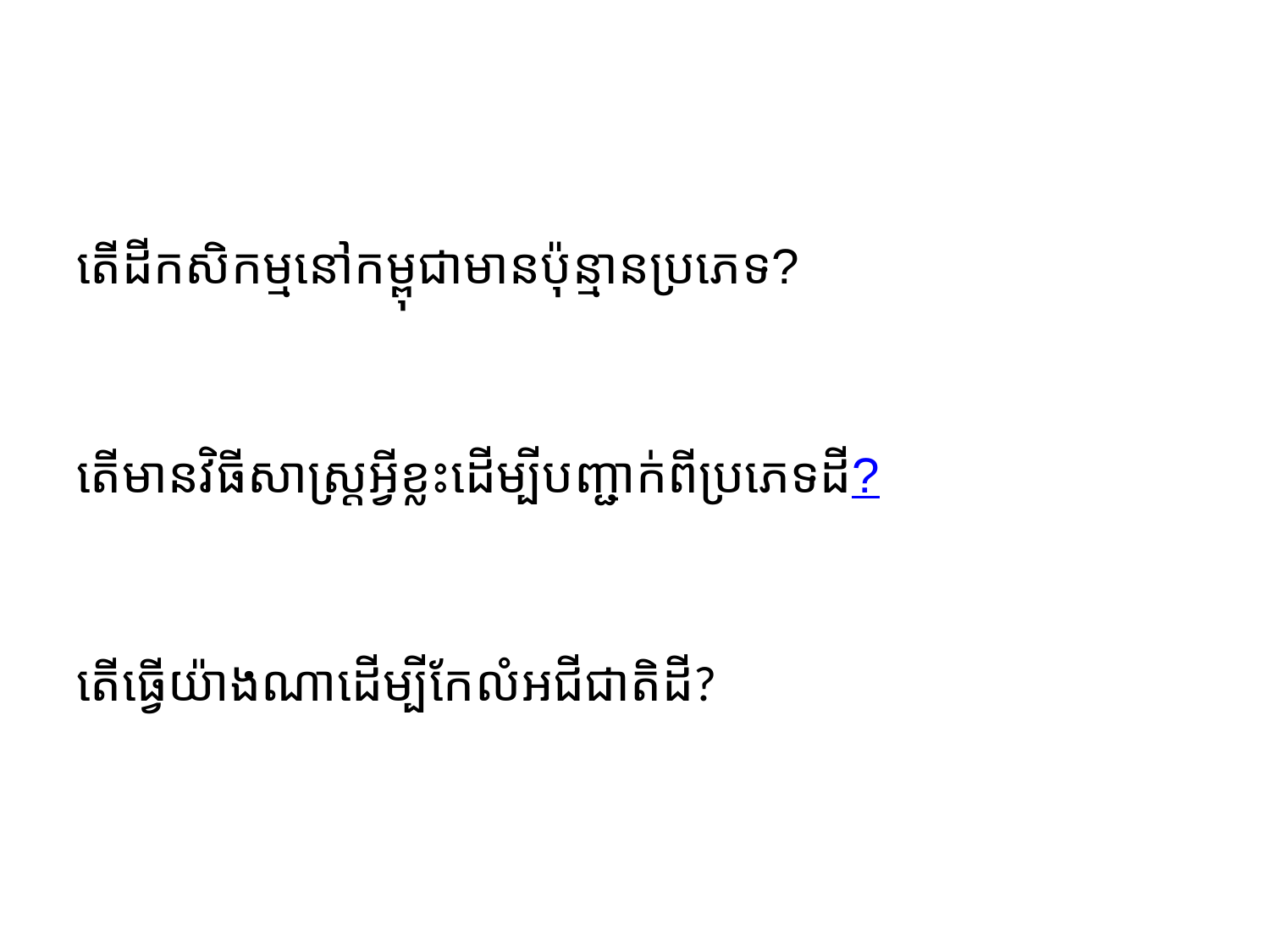

តើដីកសិកម្មនៅកម្ពុជាមានប៉ុន្មានប្រភេទ?

តើមានវិធីសាស្រ្តអ្វីខ្លះដើម្បីបញ្ជាក់ពីប្រភេទដី?

តើធ្វើយ៉ាងណាដើម្បីកែលំអជីជាតិដី?